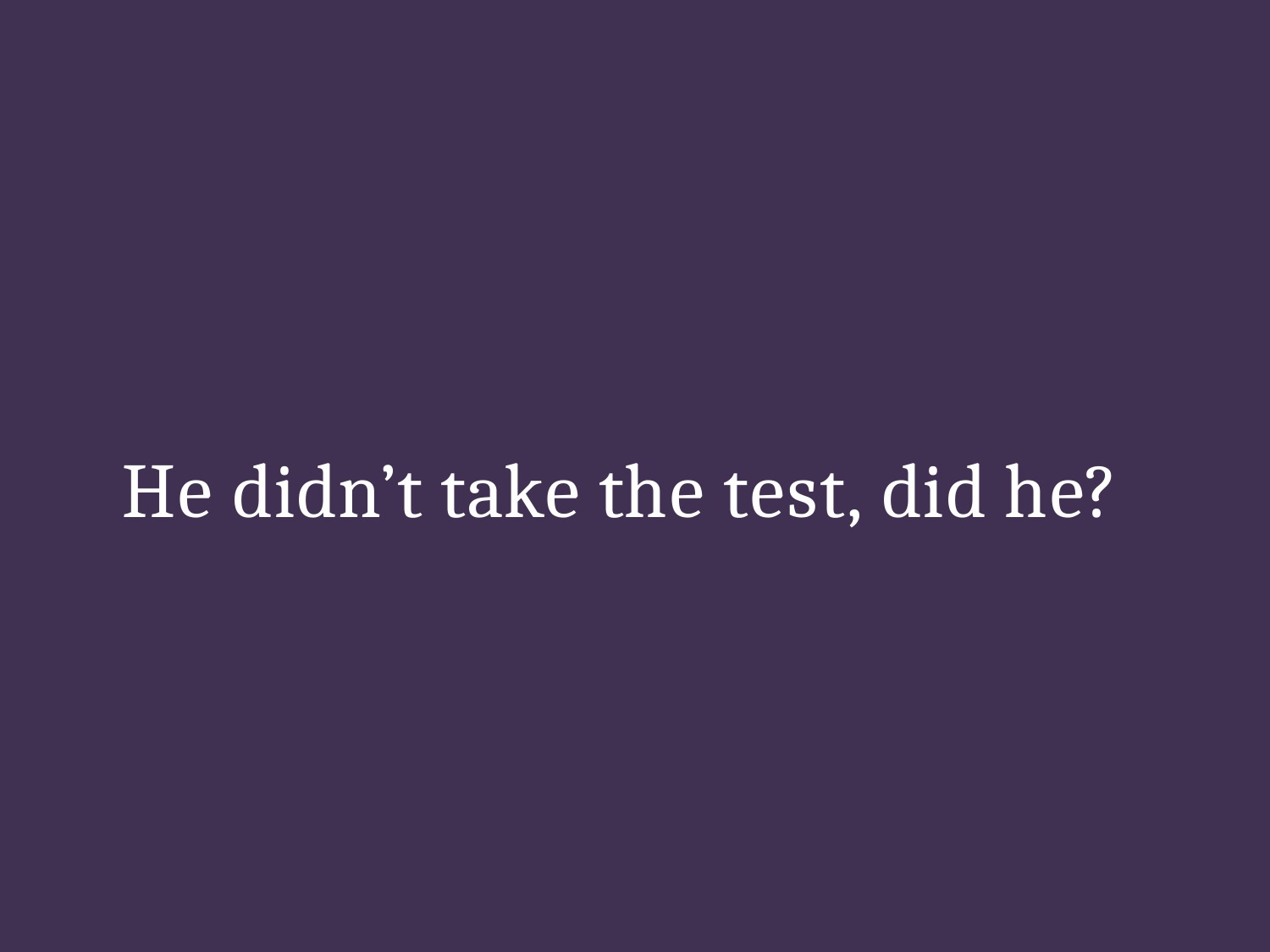

# He didn’t take the test, did he?